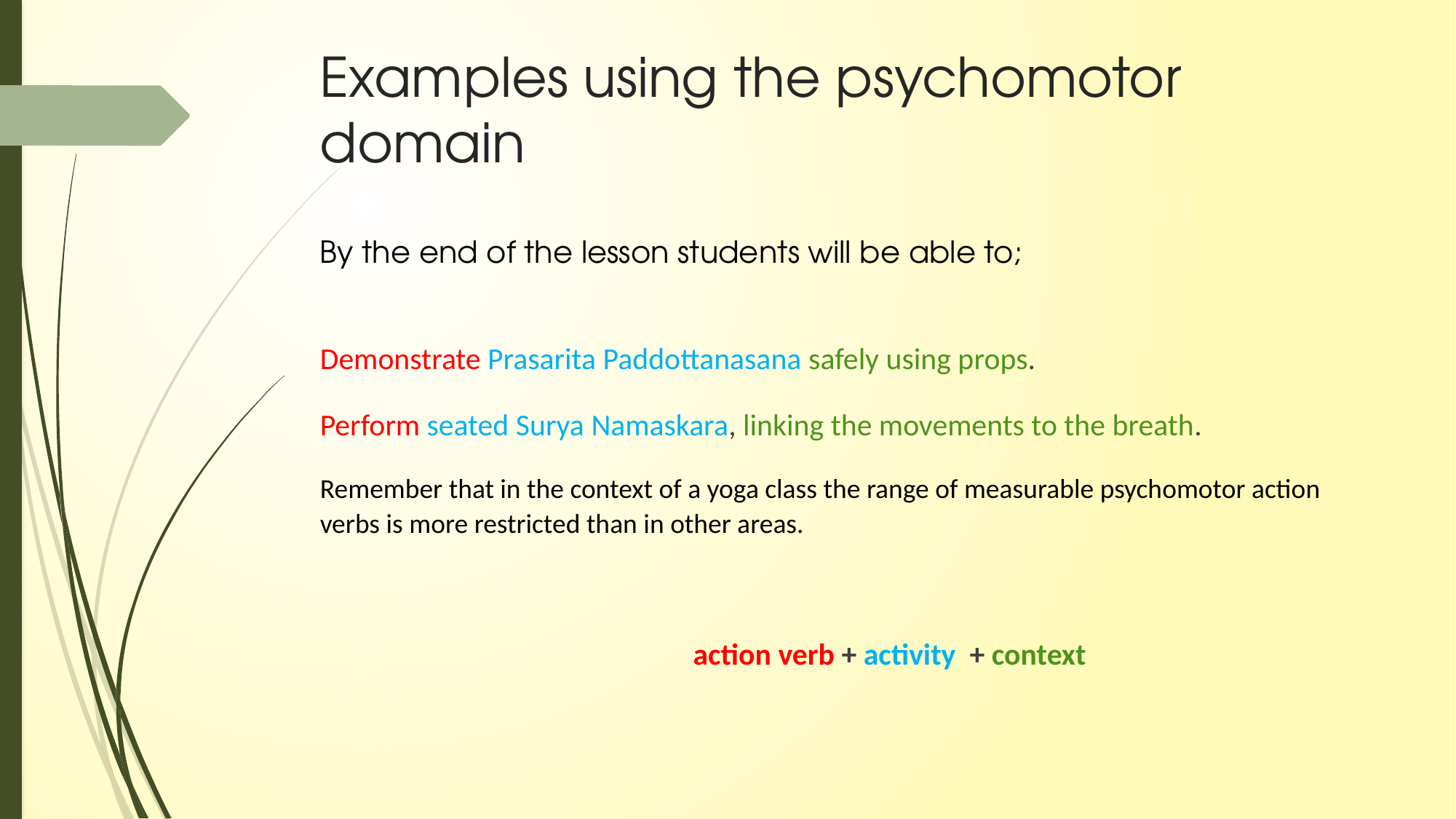

# Examples using the psychomotor domain
By the end of the lesson students will be able to;

Demonstrate Prasarita Paddottanasana safely using props.
Perform seated Surya Namaskara, linking the movements to the breath.
Remember that in the context of a yoga class the range of measurable psychomotor action verbs is more restricted than in other areas.

                                                      action verb + activity  + context